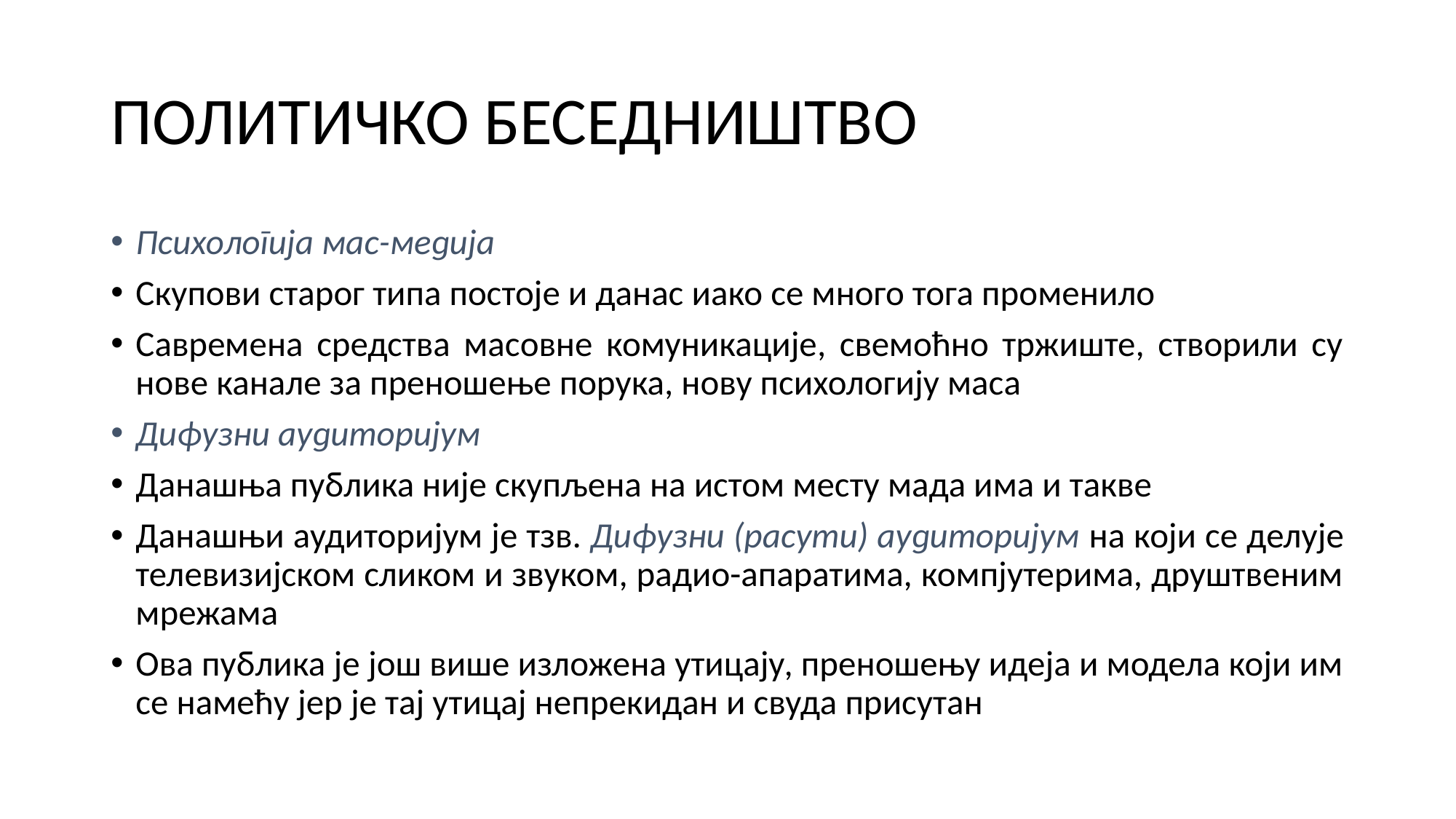

# ПОЛИТИЧКО БЕСЕДНИШТВО
Психологија мас-медија
Скупови старог типа постоје и данас иако се много тога променило
Савремена средства масовне комуникације, свемоћно тржиште, створили су нове канале за преношење порука, нову психологију маса
Дифузни аудиторијум
Данашња публика није скупљена на истом месту мада има и такве
Данашњи аудиторијум је тзв. Дифузни (расути) аудиторијум на који се делује телевизијском сликом и звуком, радио-апаратима, компјутерима, друштвеним мрежама
Ова публика је још више изложена утицају, преношењу идеја и модела који им се намећу јер је тај утицај непрекидан и свуда присутан